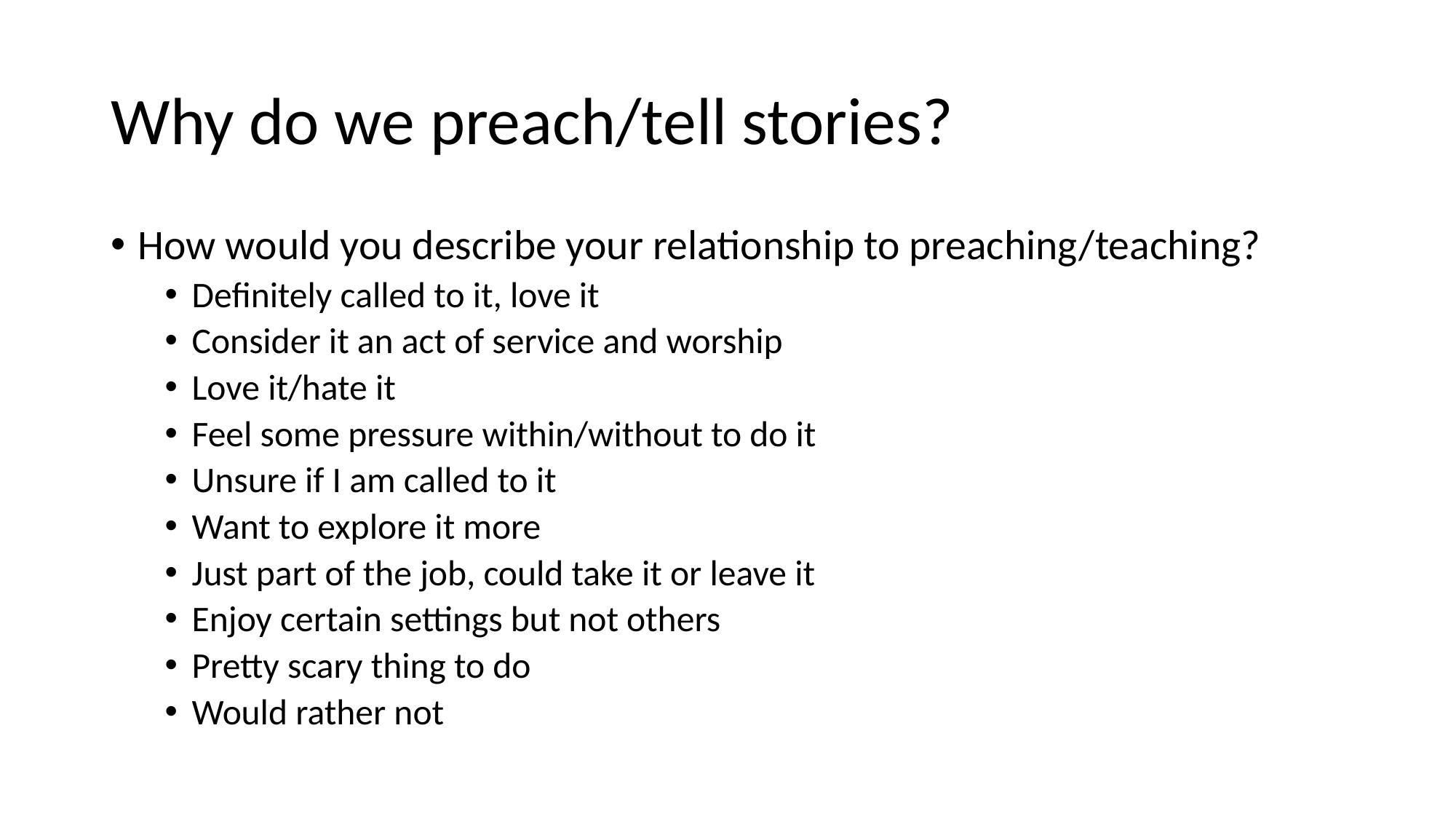

# Why do we preach/tell stories?
How would you describe your relationship to preaching/teaching?
Definitely called to it, love it
Consider it an act of service and worship
Love it/hate it
Feel some pressure within/without to do it
Unsure if I am called to it
Want to explore it more
Just part of the job, could take it or leave it
Enjoy certain settings but not others
Pretty scary thing to do
Would rather not